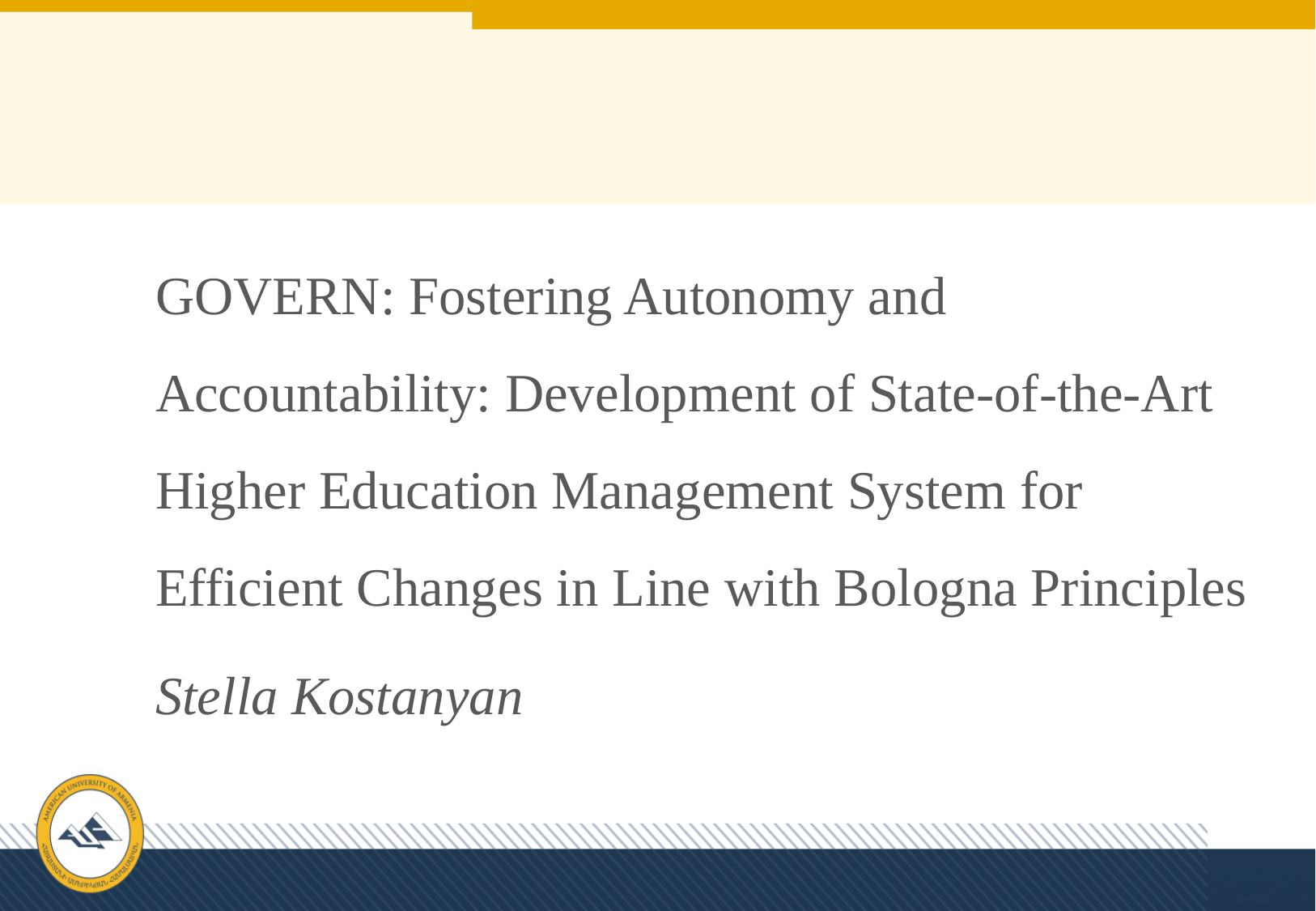

GOVERN: Fostering Autonomy and Accountability: Development of State-of-the-Art Higher Education Management System for Efficient Changes in Line with Bologna Principles
Stella Kostanyan